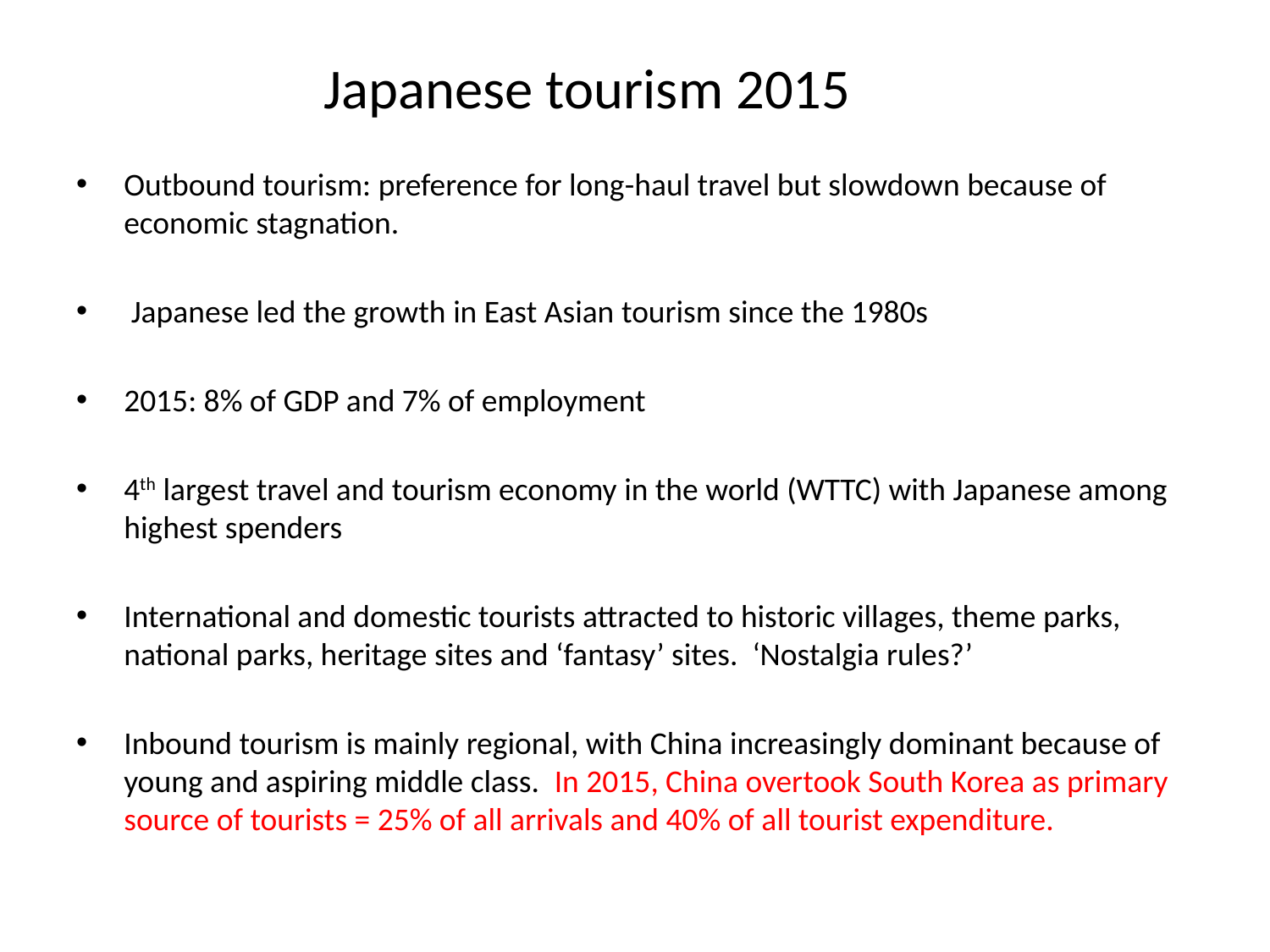

# Japanese tourism 2015
Outbound tourism: preference for long-haul travel but slowdown because of economic stagnation.

 Japanese led the growth in East Asian tourism since the 1980s

2015: 8% of GDP and 7% of employment

4th largest travel and tourism economy in the world (WTTC) with Japanese among highest spenders

International and domestic tourists attracted to historic villages, theme parks, national parks, heritage sites and ‘fantasy’ sites.  ‘Nostalgia rules?’

Inbound tourism is mainly regional, with China increasingly dominant because of young and aspiring middle class.  In 2015, China overtook South Korea as primary source of tourists = 25% of all arrivals and 40% of all tourist expenditure.